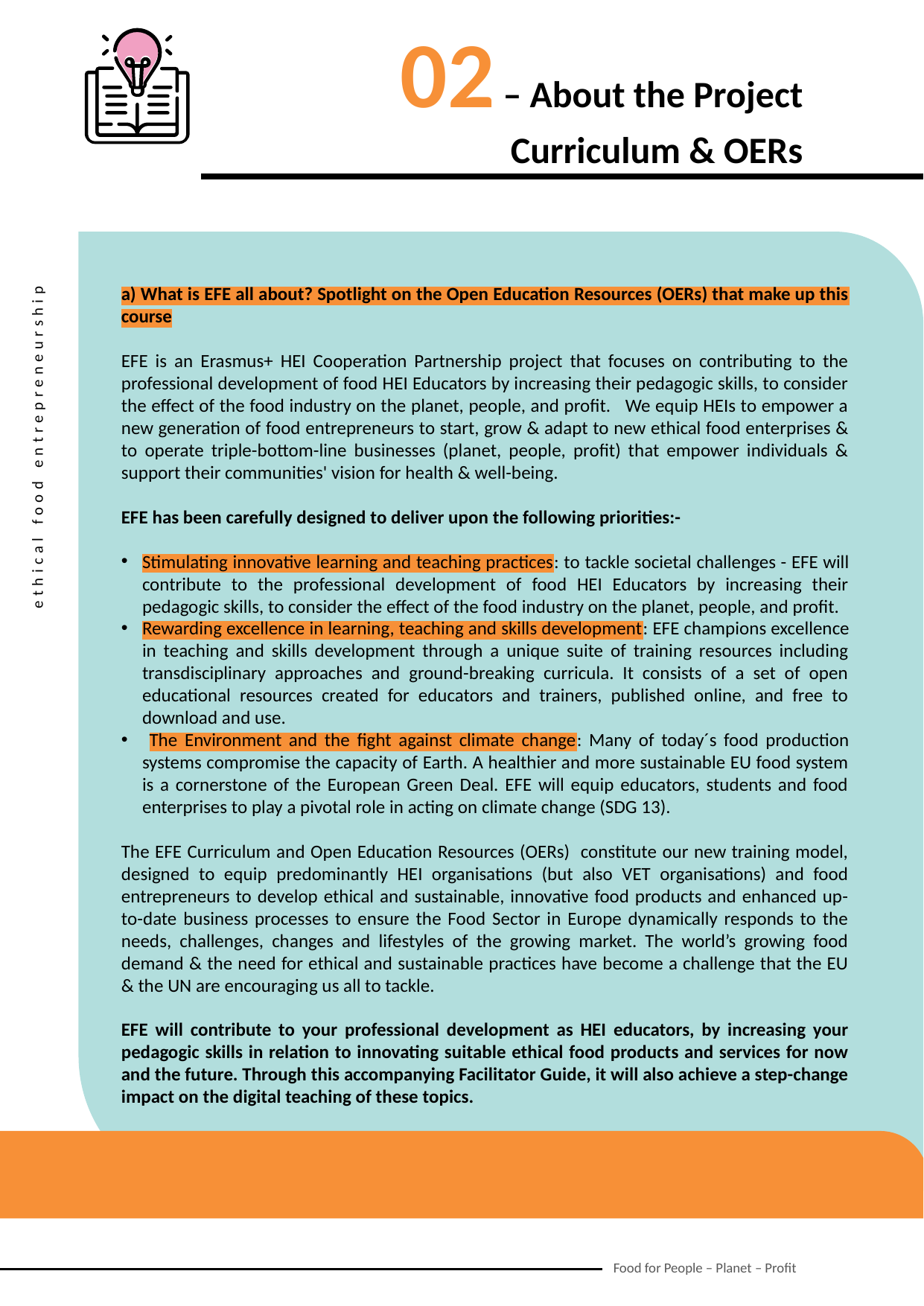

02 – About the Project Curriculum & OERs

a) What is EFE all about? Spotlight on the Open Education Resources (OERs) that make up this course

EFE is an Erasmus+ HEI Cooperation Partnership project that focuses on contributing to the professional development of food HEI Educators by increasing their pedagogic skills, to consider the effect of the food industry on the planet, people, and profit.   We equip HEIs to empower a new generation of food entrepreneurs to start, grow & adapt to new ethical food enterprises & to operate triple-bottom-line businesses (planet, people, profit) that empower individuals & support their communities' vision for health & well-being.

EFE has been carefully designed to deliver upon the following priorities:-

Stimulating innovative learning and teaching practices: to tackle societal challenges - EFE will contribute to the professional development of food HEI Educators by increasing their pedagogic skills, to consider the effect of the food industry on the planet, people, and profit.
Rewarding excellence in learning, teaching and skills development: EFE champions excellence in teaching and skills development through a unique suite of training resources including transdisciplinary approaches and ground-breaking curricula. It consists of a set of open educational resources created for educators and trainers, published online, and free to download and use.
 The Environment and the fight against climate change: Many of today´s food production systems compromise the capacity of Earth. A healthier and more sustainable EU food system is a cornerstone of the European Green Deal. EFE will equip educators, students and food enterprises to play a pivotal role in acting on climate change (SDG 13).

The EFE Curriculum and Open Education Resources (OERs)  constitute our new training model, designed to equip predominantly HEI organisations (but also VET organisations) and food entrepreneurs to develop ethical and sustainable, innovative food products and enhanced up-to-date business processes to ensure the Food Sector in Europe dynamically responds to the needs, challenges, changes and lifestyles of the growing market. The world’s growing food demand & the need for ethical and sustainable practices have become a challenge that the EU & the UN are encouraging us all to tackle.

EFE will contribute to your professional development as HEI educators, by increasing your pedagogic skills in relation to innovating suitable ethical food products and services for now and the future. Through this accompanying Facilitator Guide, it will also achieve a step-change impact on the digital teaching of these topics.